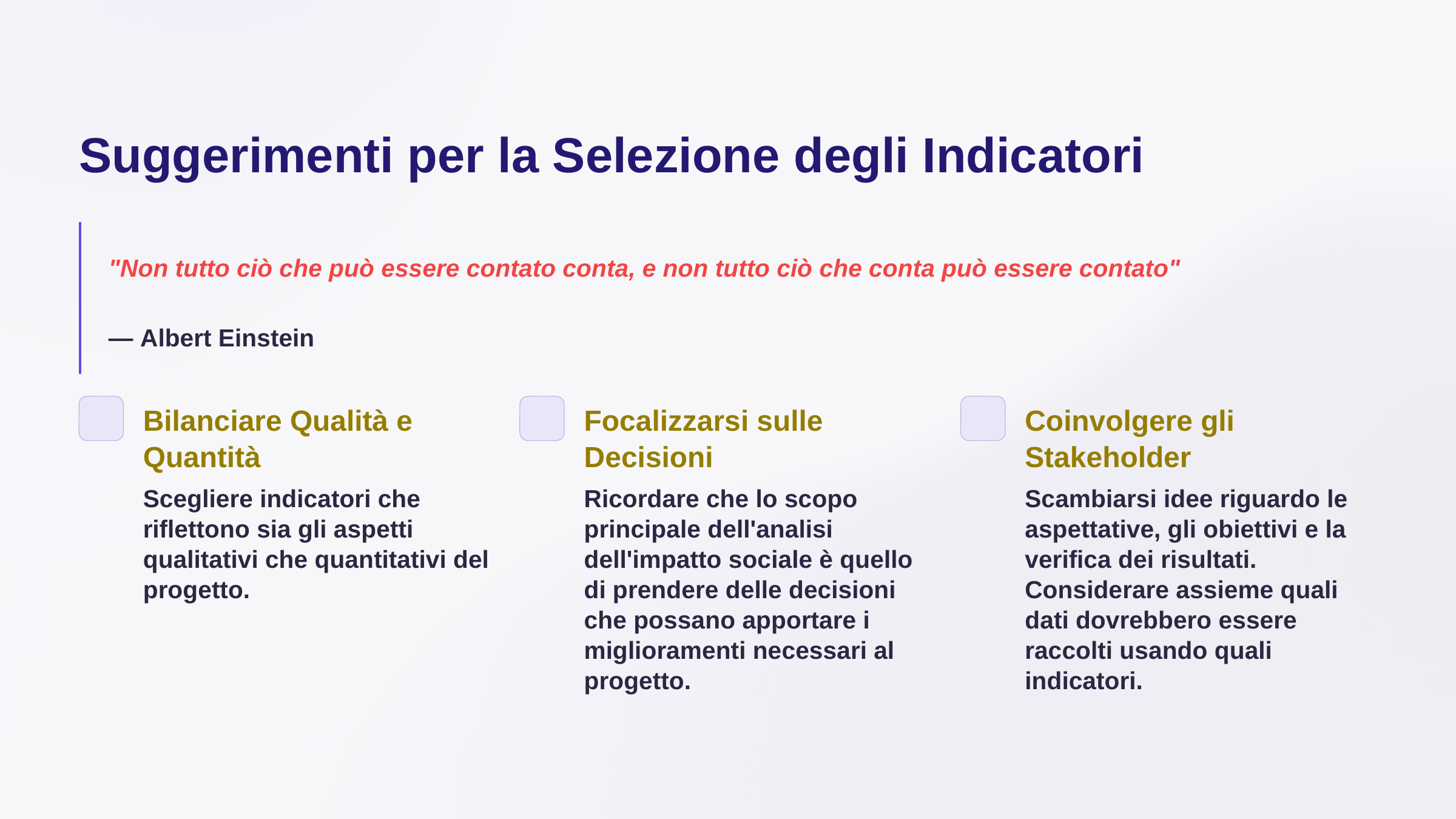

Suggerimenti per la Selezione degli Indicatori

"Non tutto ciò che può essere contato conta, e non tutto ciò che conta può essere contato"
— Albert Einstein

Bilanciare Qualità e Quantità
Focalizzarsi sulle Decisioni
Coinvolgere gli Stakeholder
Scegliere indicatori che riflettono sia gli aspetti qualitativi che quantitativi del progetto.
Ricordare che lo scopo principale dell'analisi dell'impatto sociale è quello di prendere delle decisioni che possano apportare i miglioramenti necessari al progetto.
Scambiarsi idee riguardo le aspettative, gli obiettivi e la verifica dei risultati. Considerare assieme quali dati dovrebbero essere raccolti usando quali indicatori.